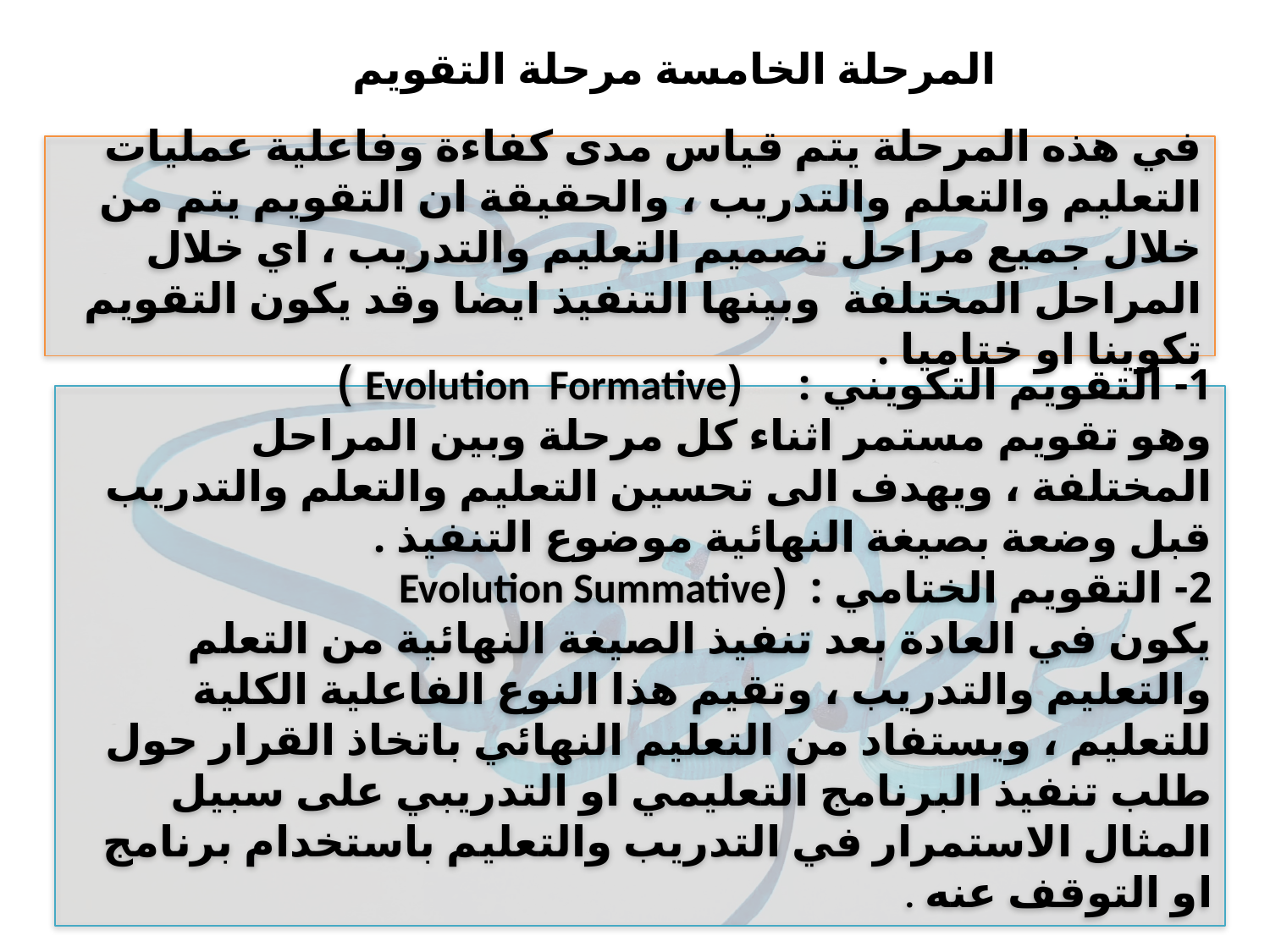

# المرحلة الخامسة مرحلة التقويم
في هذه المرحلة يتم قياس مدى كفاءة وفاعلية عمليات التعليم والتعلم والتدريب ، والحقيقة ان التقويم يتم من خلال جميع مراحل تصميم التعليم والتدريب ، اي خلال المراحل المختلفة  وبينها التنفيذ ايضا وقد يكون التقويم تكوينا او ختاميا .
1- التقويم التكويني :     (Evolution  Formative )
وهو تقويم مستمر اثناء كل مرحلة وبين المراحل المختلفة ، ويهدف الى تحسين التعليم والتعلم والتدريب قبل وضعة بصيغة النهائية موضوع التنفيذ .
2- التقويم الختامي :  (Evolution Summative
يكون في العادة بعد تنفيذ الصيغة النهائية من التعلم والتعليم والتدريب ، وتقيم هذا النوع الفاعلية الكلية للتعليم ، ويستفاد من التعليم النهائي باتخاذ القرار حول طلب تنفيذ البرنامج التعليمي او التدريبي على سبيل المثال الاستمرار في التدريب والتعليم باستخدام برنامج او التوقف عنه .